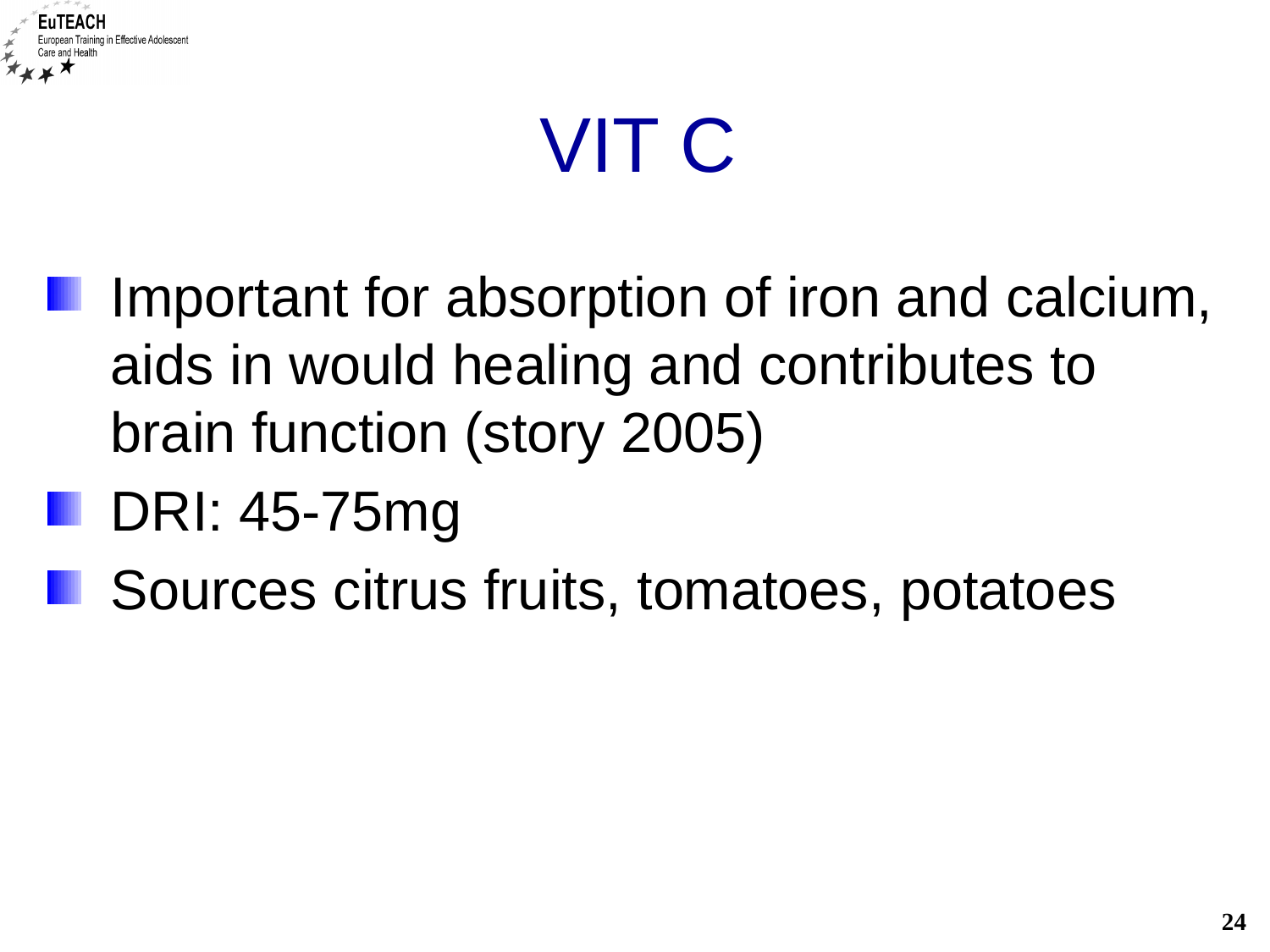

# Vit c
Important for absorption of iron and calcium, aids in would healing and contributes to brain function (story 2005)
DRI: 45-75mg
Sources citrus fruits, tomatoes, potatoes
24